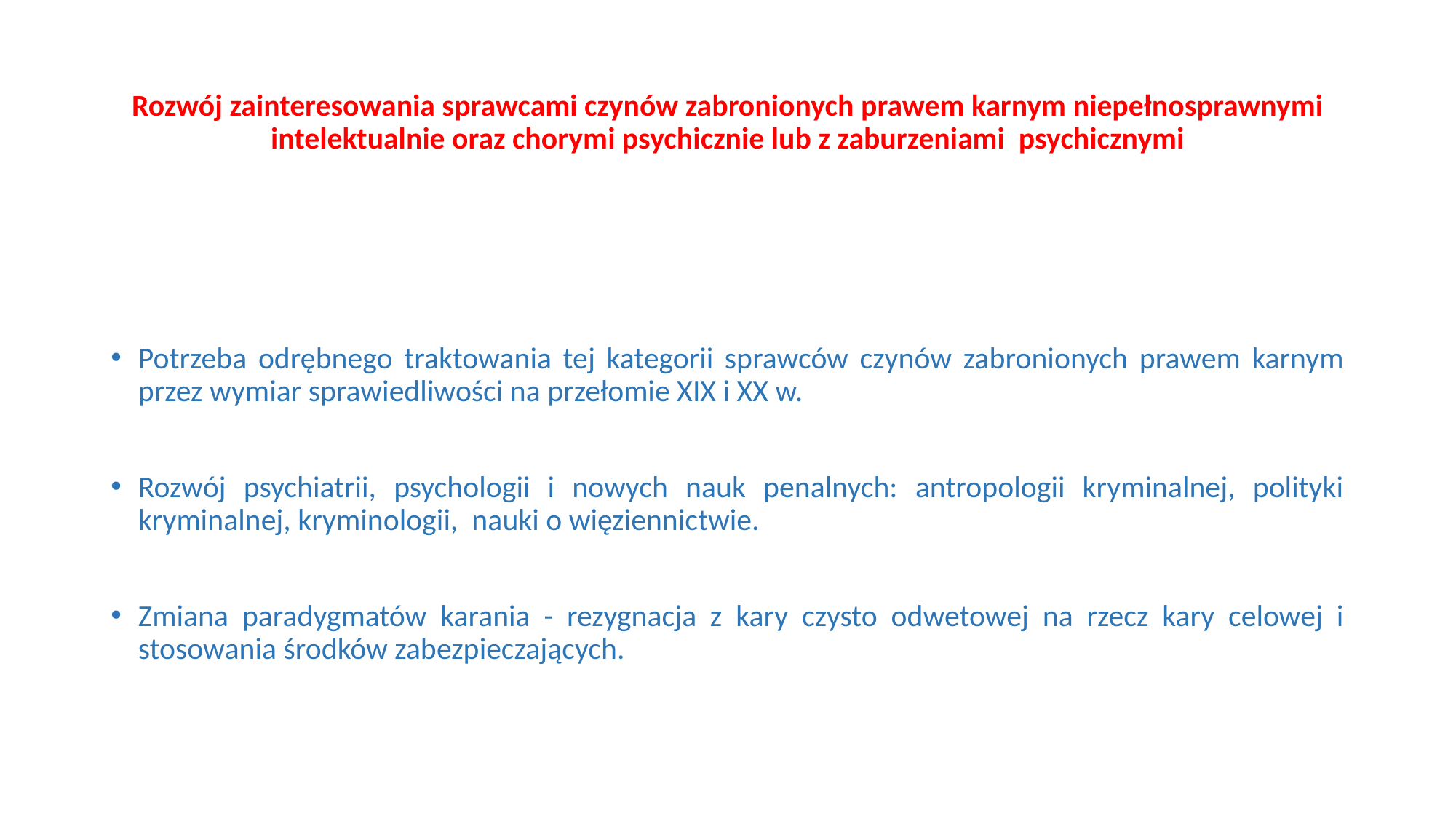

# Rozwój zainteresowania sprawcami czynów zabronionych prawem karnym niepełnosprawnymi intelektualnie oraz chorymi psychicznie lub z zaburzeniami  psychicznymi
Potrzeba odrębnego traktowania tej kategorii sprawców czynów zabronionych prawem karnym przez wymiar sprawiedliwości na przełomie XIX i XX w.

Rozwój psychiatrii, psychologii i nowych nauk penalnych: antropologii kryminalnej, polityki kryminalnej, kryminologii,  nauki o więziennictwie.

Zmiana paradygmatów karania - rezygnacja z kary czysto odwetowej na rzecz kary celowej i stosowania środków zabezpieczających.